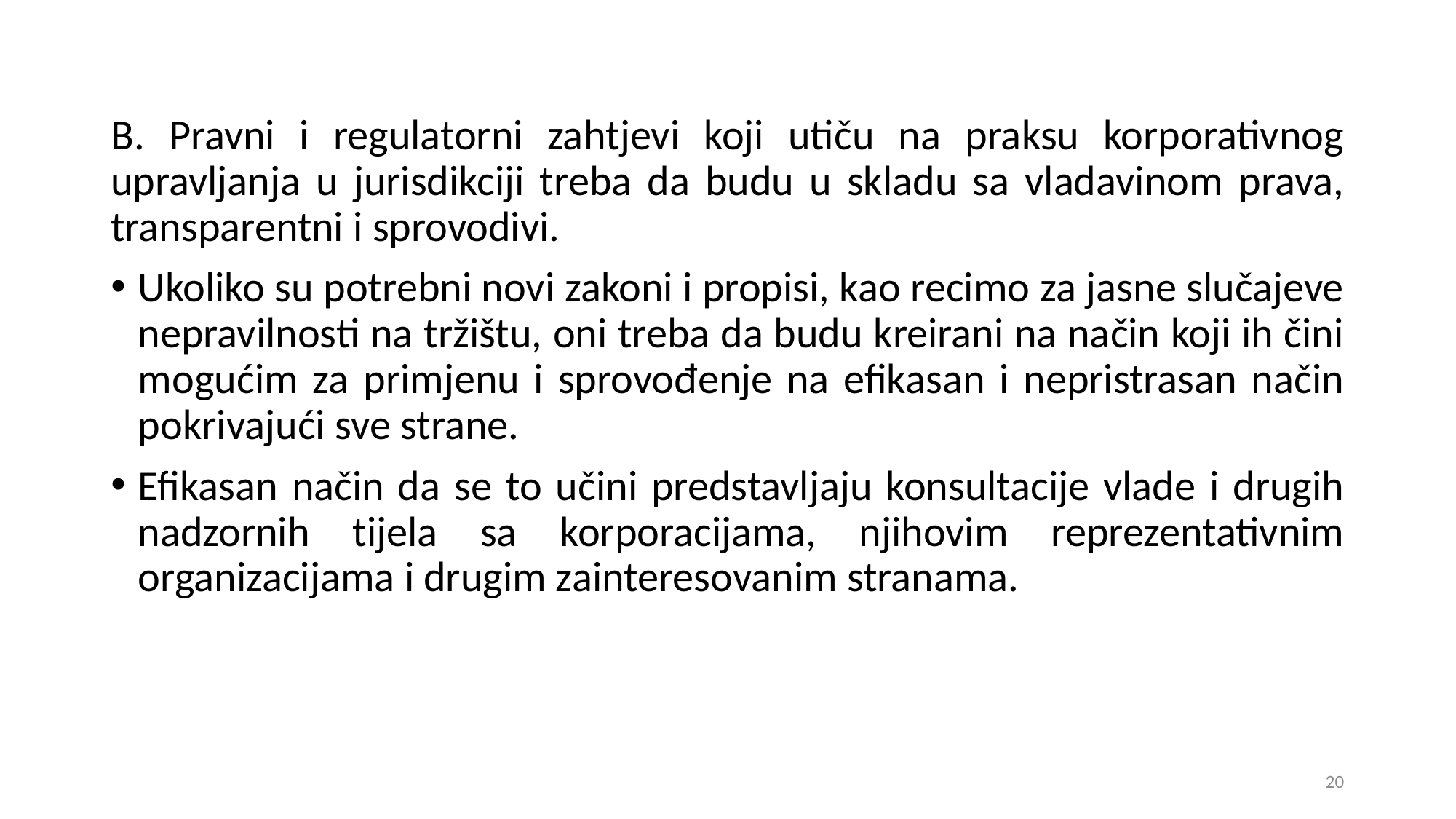

B. Pravni i regulatorni zahtjevi koji utiču na praksu korporativnog upravljanja u jurisdikciji treba da budu u skladu sa vladavinom prava, transparentni i sprovodivi.
Ukoliko su potrebni novi zakoni i propisi, kao recimo za jasne slučajeve nepravilnosti na tržištu, oni treba da budu kreirani na način koji ih čini mogućim za primjenu i sprovođenje na efikasan i nepristrasan način pokrivajući sve strane.
Efikasan način da se to učini predstavljaju konsultacije vlade i drugih nadzornih tijela sa korporacijama, njihovim reprezentativnim organizacijama i drugim zainteresovanim stranama.
20